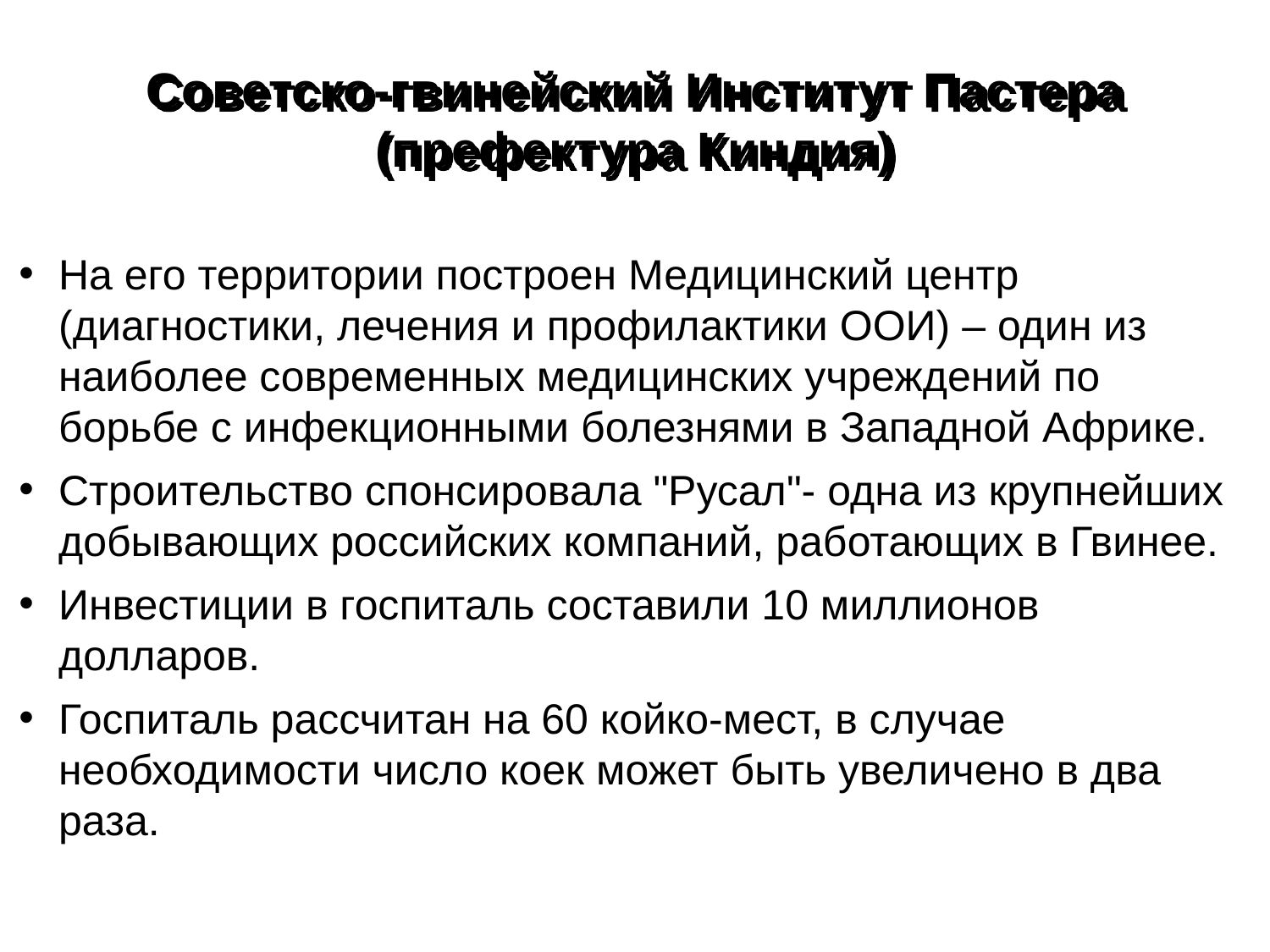

# Советско-гвинейский Институт Пастера (префектура Киндия)
На его территории построен Медицинский центр (диагностики, лечения и профилактики ООИ) – один из наиболее современных медицинских учреждений по борьбе с инфекционными болезнями в Западной Африке.
Строительство спонсировала "Русал"- одна из крупнейших добывающих российских компаний, работающих в Гвинее.
Инвестиции в госпиталь составили 10 миллионов долларов.
Госпиталь рассчитан на 60 койко-мест, в случае необходимости число коек может быть увеличено в два раза.